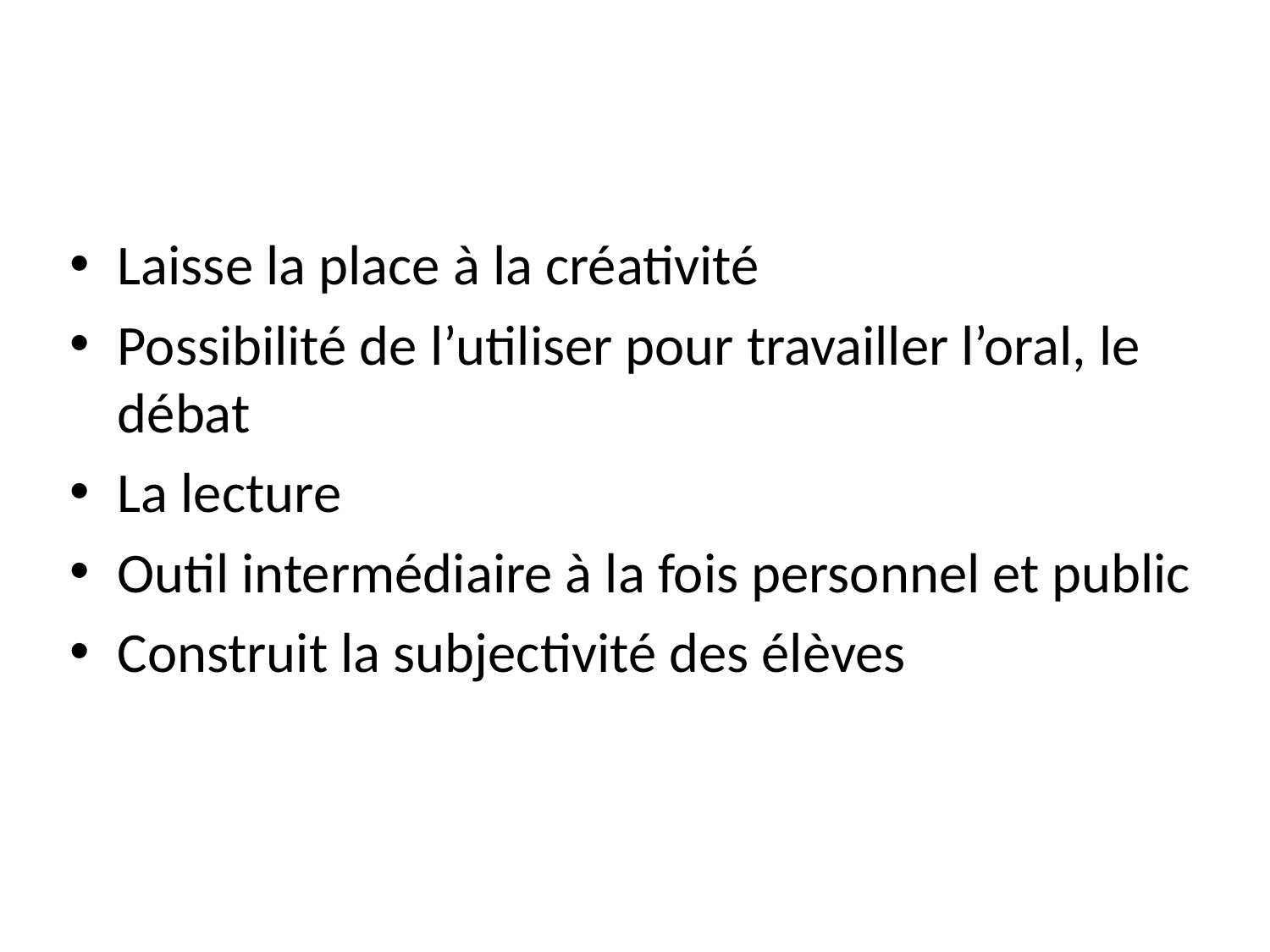

#
Laisse la place à la créativité
Possibilité de l’utiliser pour travailler l’oral, le débat
La lecture
Outil intermédiaire à la fois personnel et public
Construit la subjectivité des élèves